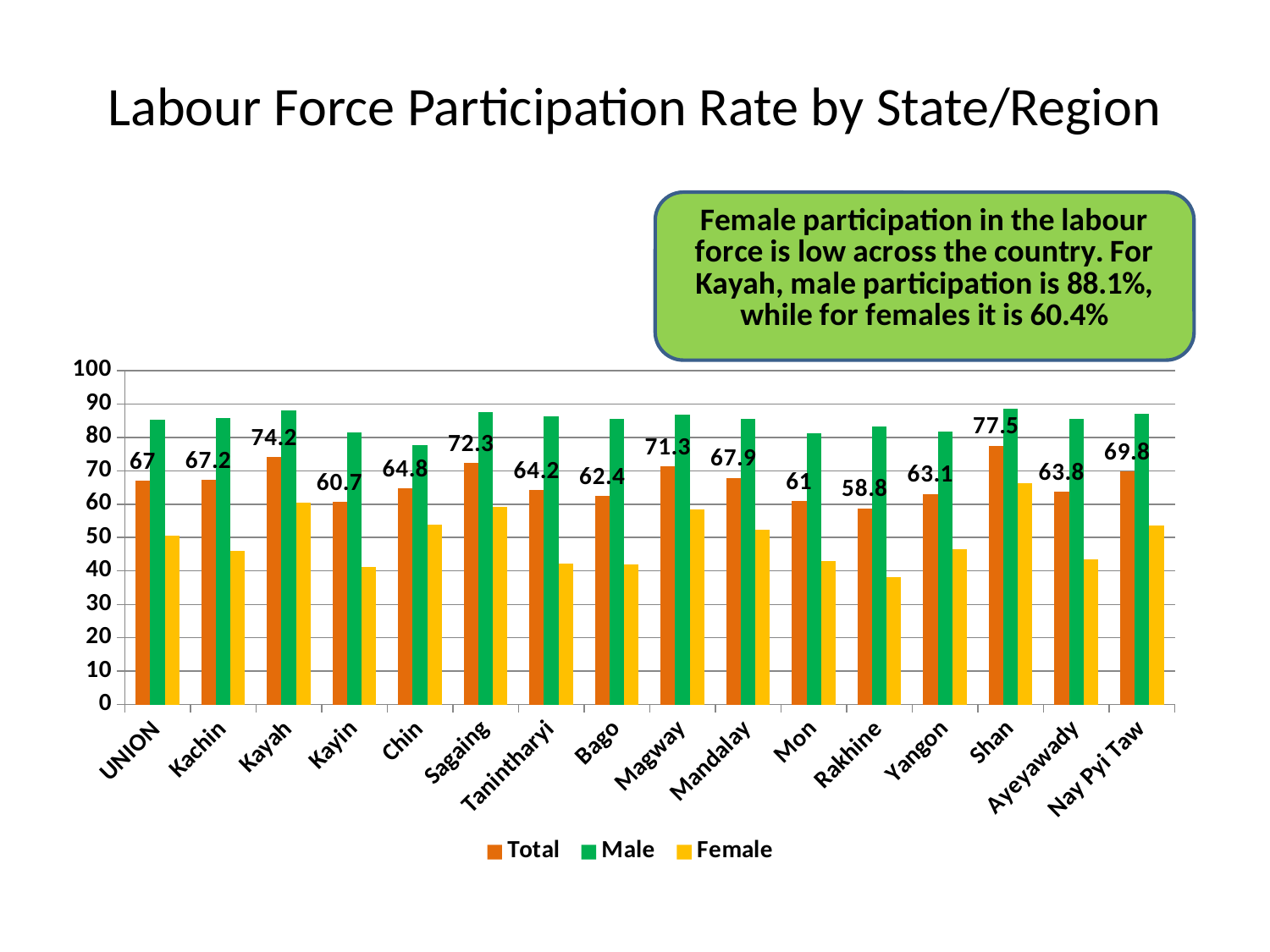

# Labour Force Participation Rate by State/Region

### Chart

| Category | Total | Male | Female |
|---|---|---|---|
| UNION | 67.0 | 85.2 | 50.5 |
|     Kachin | 67.2 | 85.7 | 45.9 |
|     Kayah | 74.2 | 88.1 | 60.4 |
|     Kayin | 60.7 | 81.4 | 41.2 |
|     Chin | 64.8 | 77.6 | 53.8 |
|     Sagaing | 72.3 | 87.5 | 59.1 |
|    Tanintharyi | 64.2 | 86.3 | 42.3 |
|     Bago | 62.4 | 85.4 | 42.0 |
|     Magway | 71.3 | 86.8 | 58.5 |
|     Mandalay | 67.9 | 85.4 | 52.4 |
|     Mon | 61.0 | 81.2 | 43.0 |
|     Rakhine | 58.8 | 83.2 | 38.1 |
|     Yangon | 63.1 | 81.8 | 46.4 |
|     Shan | 77.5 | 88.6 | 66.4 |
|     Ayeyawady | 63.8 | 85.6 | 43.5 |
|     Nay Pyi Taw | 69.8 | 87.1 | 53.7 |